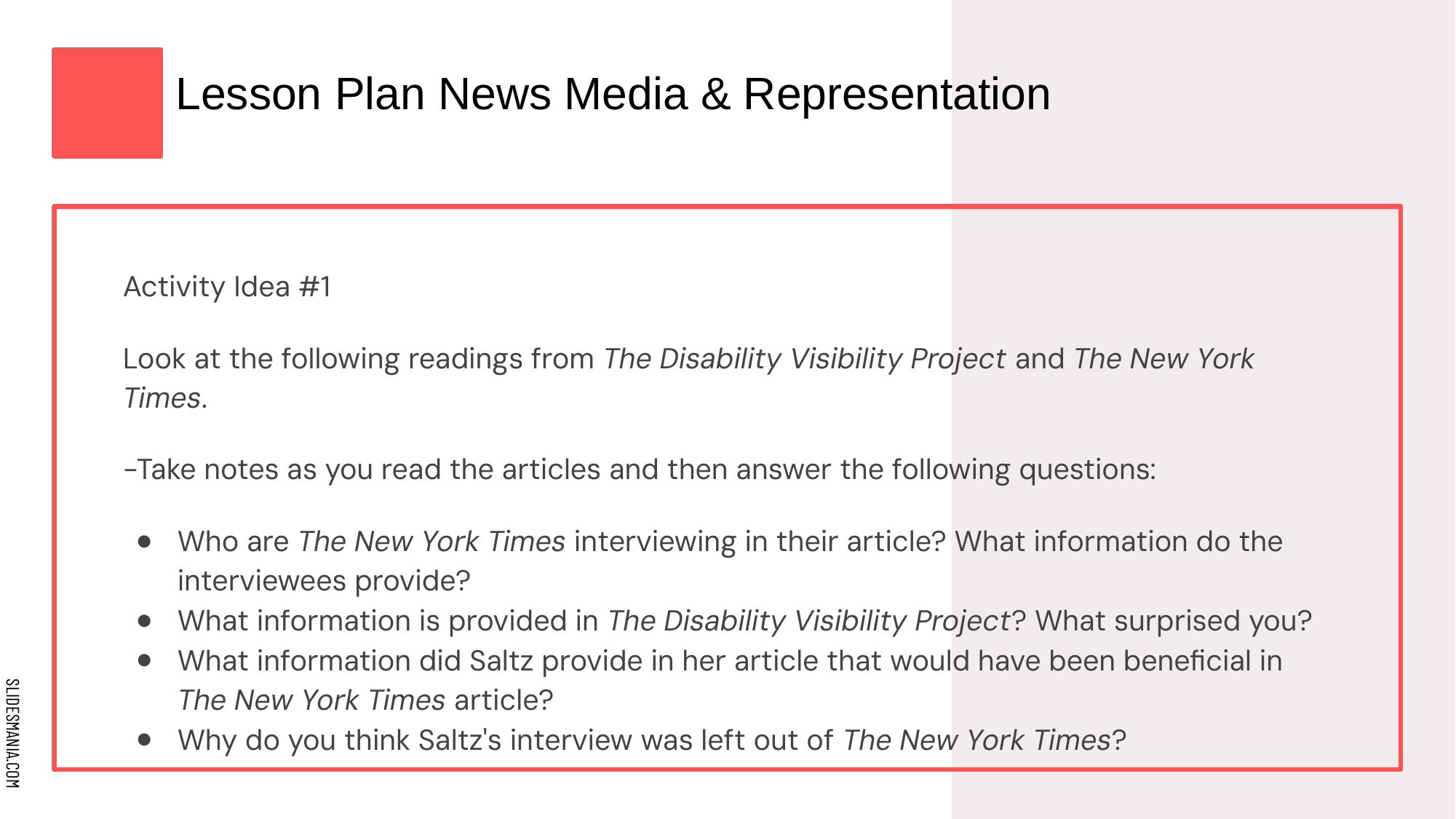

# Lesson Plan News Media & Representation
Activity Idea #1
Look at the following readings from The Disability Visibility Project and The New York Times.
-Take notes as you read the articles and then answer the following questions:
Who are The New York Times interviewing in their article? What information do the interviewees provide?
What information is provided in The Disability Visibility Project? What surprised you?
What information did Saltz provide in her article that would have been beneficial in The New York Times article?
Why do you think Saltz's interview was left out of The New York Times?